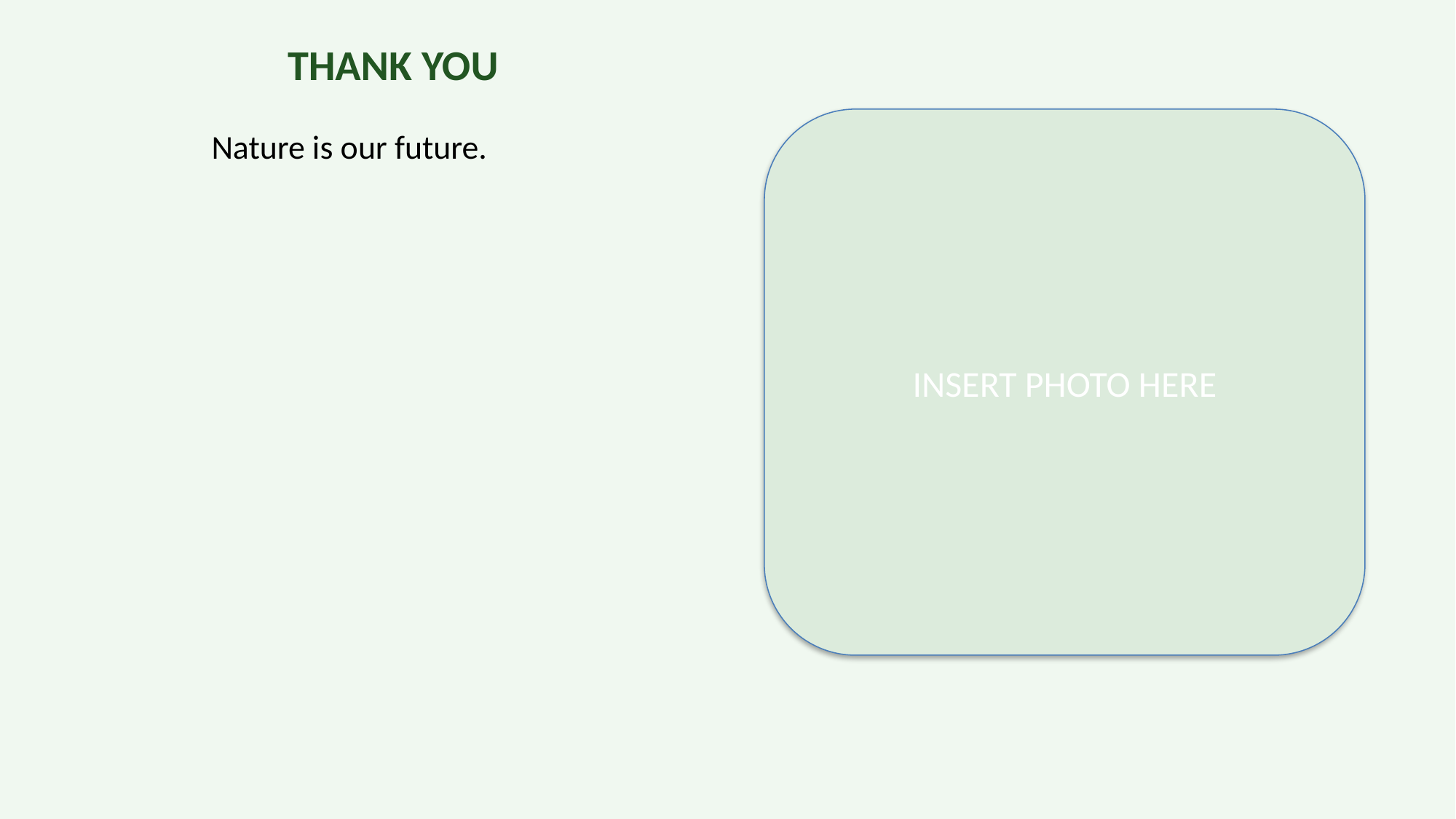

THANK YOU
INSERT PHOTO HERE
Nature is our future.